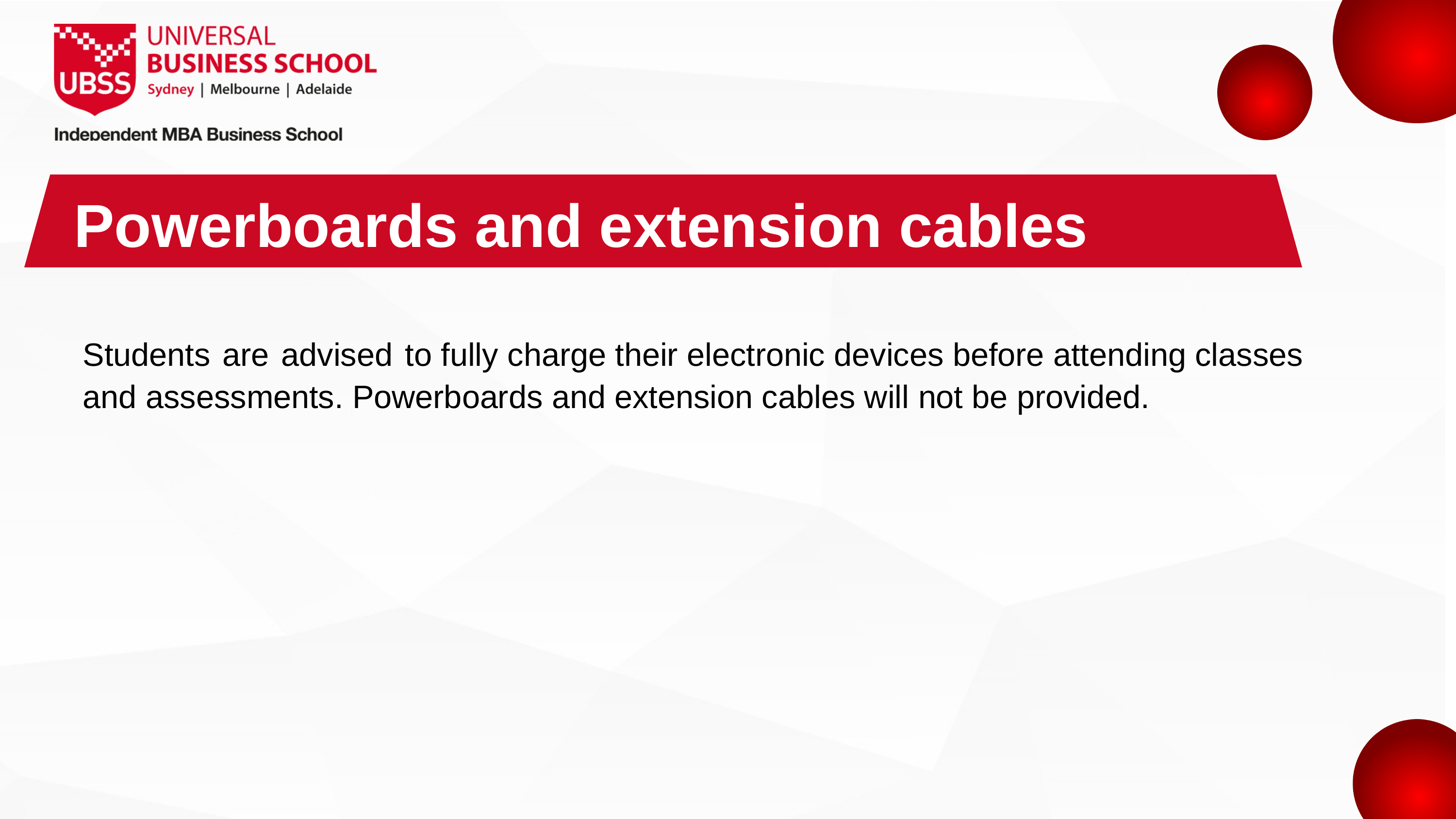

Powerboards and extension cables
Students are advised to fully charge their electronic devices before attending classes and assessments. Powerboards and extension cables will not be provided.